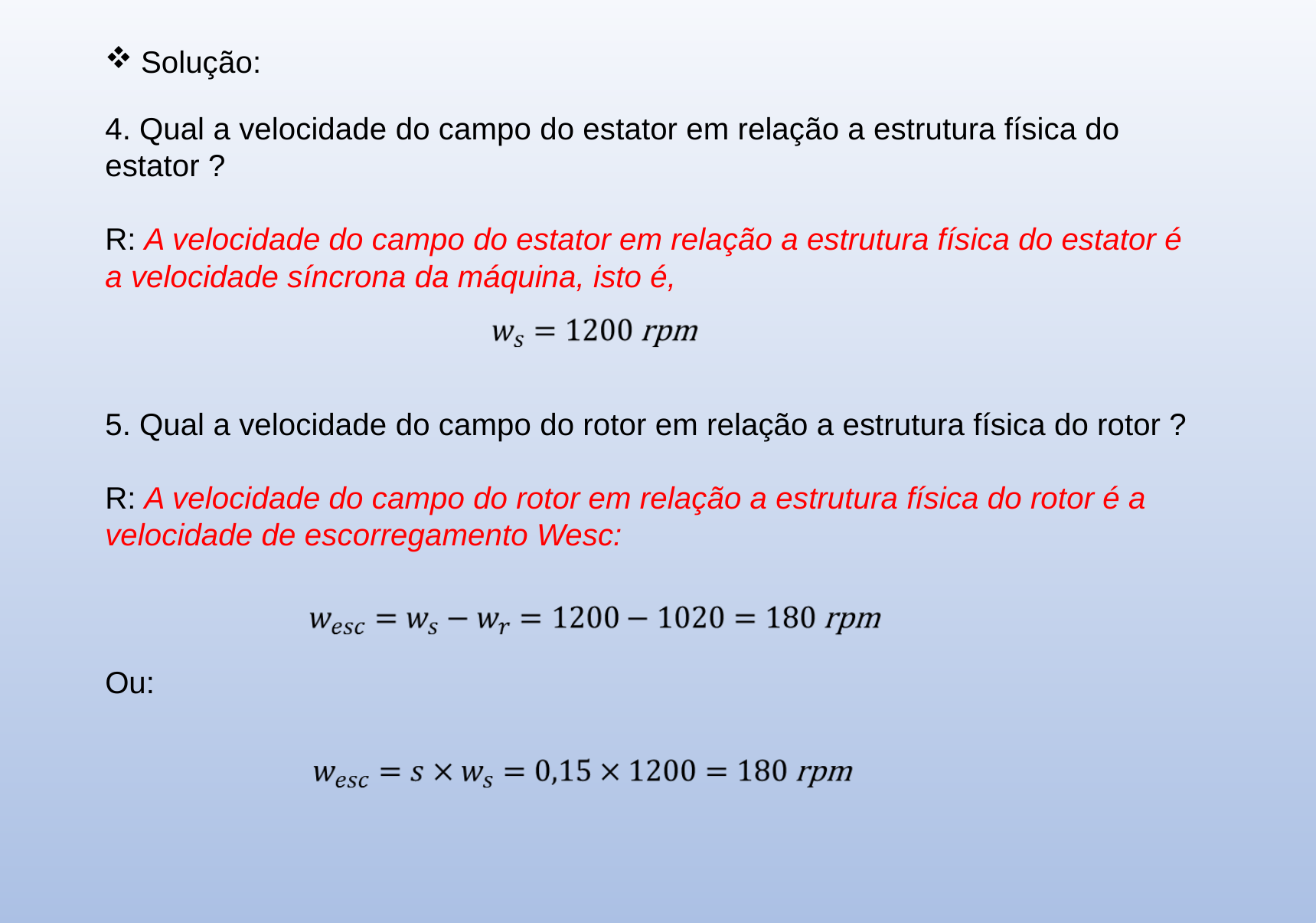

Solução:
4. Qual a velocidade do campo do estator em relação a estrutura física do estator ?

R: A velocidade do campo do estator em relação a estrutura física do estator é a velocidade síncrona da máquina, isto é,

5. Qual a velocidade do campo do rotor em relação a estrutura física do rotor ?

R: A velocidade do campo do rotor em relação a estrutura física do rotor é a velocidade de escorregamento Wesc:

Ou: